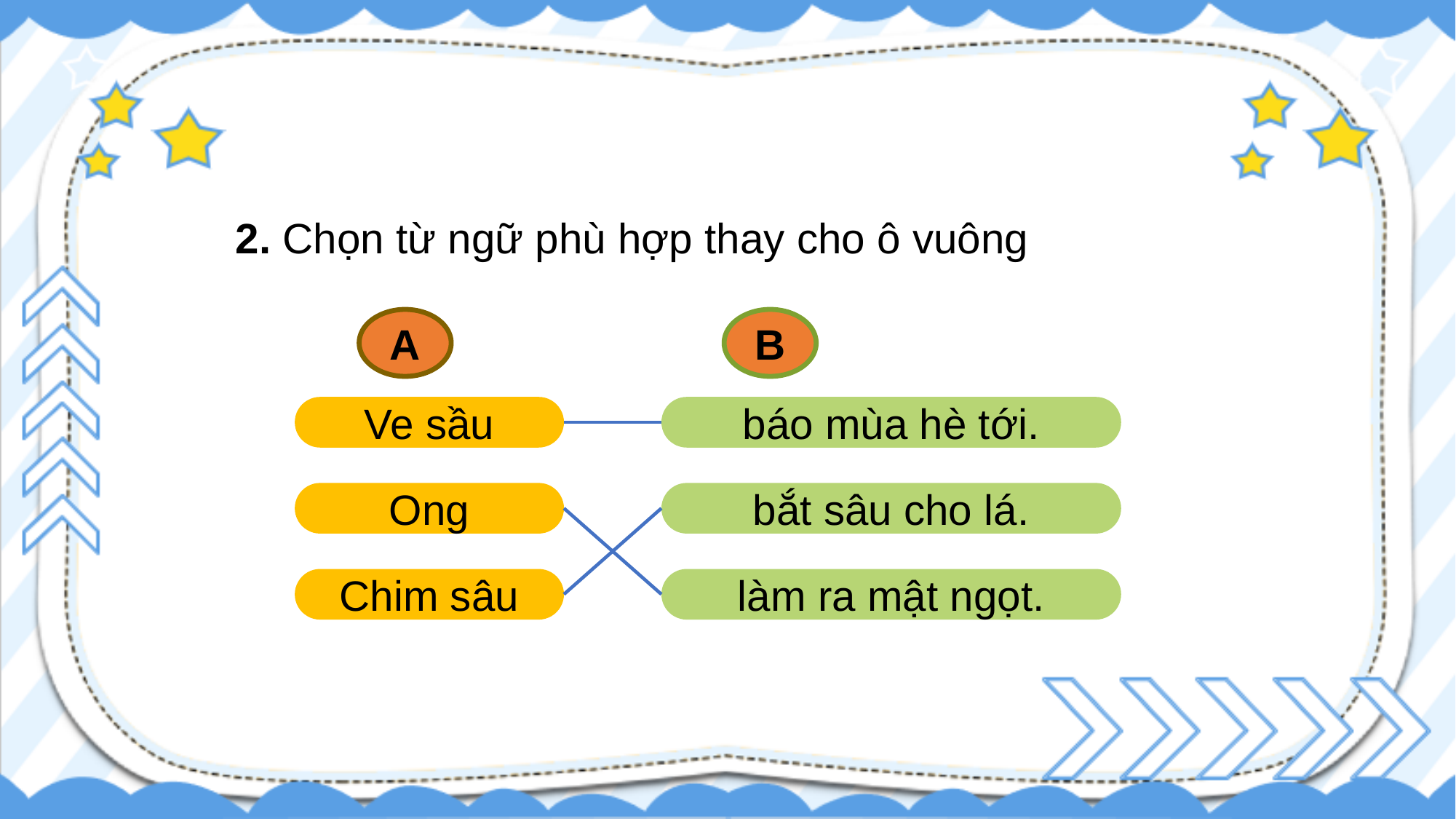

2. Chọn từ ngữ phù hợp thay cho ô vuông
A
B
Ve sầu
báo mùa hè tới.
Ong
bắt sâu cho lá.
làm ra mật ngọt.
Chim sâu